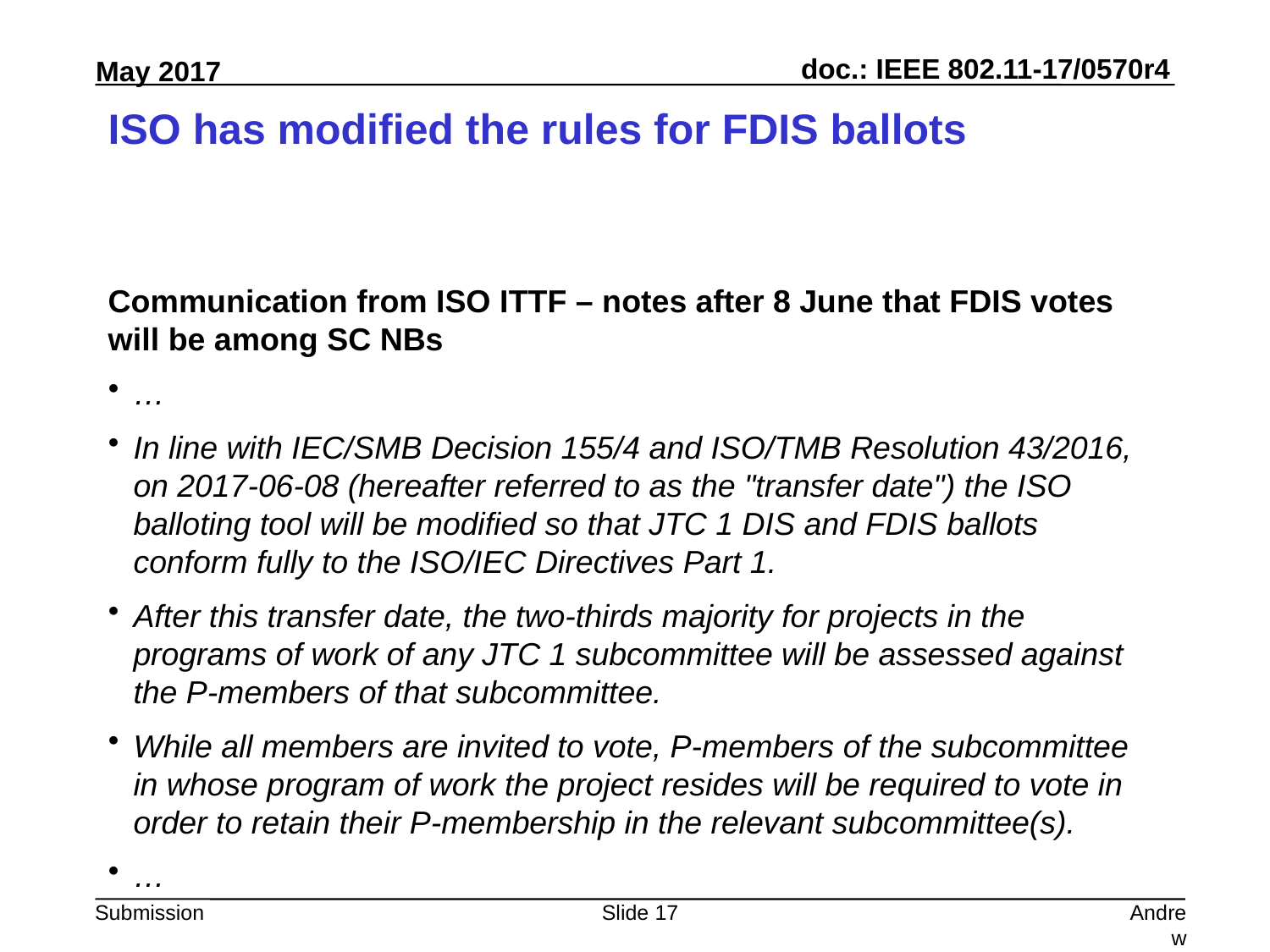

# ISO has modified the rules for FDIS ballots
Communication from ISO ITTF – notes after 8 June that FDIS votes will be among SC NBs
…
In line with IEC/SMB Decision 155/4 and ISO/TMB Resolution 43/2016, on 2017‐06‐08 (hereafter referred to as the "transfer date") the ISO balloting tool will be modified so that JTC 1 DIS and FDIS ballots conform fully to the ISO/IEC Directives Part 1.
After this transfer date, the two‐thirds majority for projects in the programs of work of any JTC 1 subcommittee will be assessed against the P‐members of that subcommittee.
While all members are invited to vote, P‐members of the subcommittee in whose program of work the project resides will be required to vote in order to retain their P‐membership in the relevant subcommittee(s).
…
Slide 17
Andrew Myles, Cisco